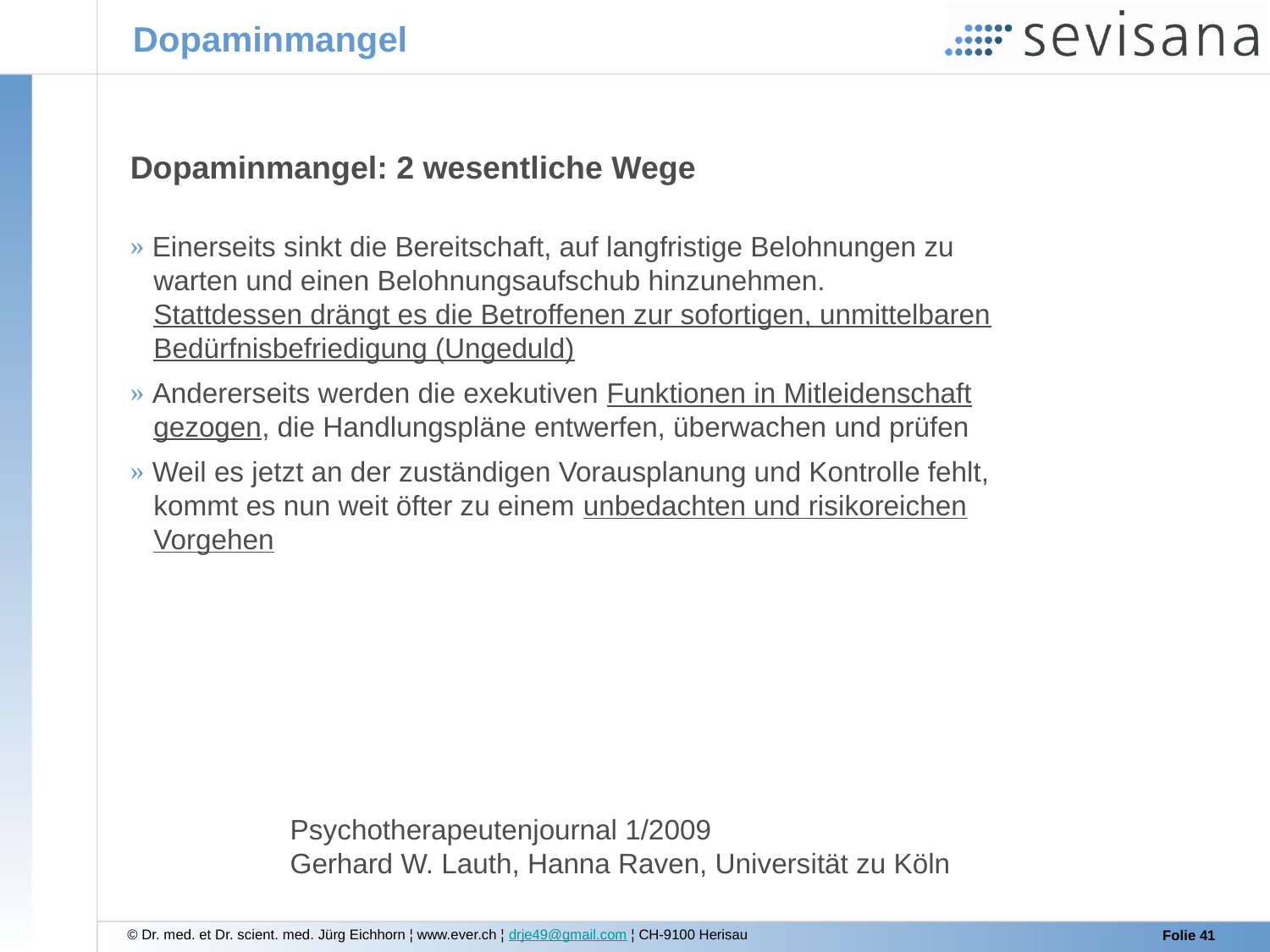

Dopaminmangel
Dopaminmangel: 2 wesentliche Wege
 Einerseits sinkt die Bereitschaft, auf langfristige Belohnungen zu
   warten und einen Belohnungsaufschub hinzunehmen.
   Stattdessen drängt es die Betroffenen zur sofortigen, unmittelbaren
   Bedürfnisbefriedigung (Ungeduld)
 Andererseits werden die exekutiven Funktionen in Mitleidenschaft
   gezogen, die Handlungspläne entwerfen, überwachen und prüfen
 Weil es jetzt an der zuständigen Vorausplanung und Kontrolle fehlt,
   kommt es nun weit öfter zu einem unbedachten und risikoreichen
   Vorgehen
Psychotherapeutenjournal 1/2009
Gerhard W. Lauth, Hanna Raven, Universität zu Köln